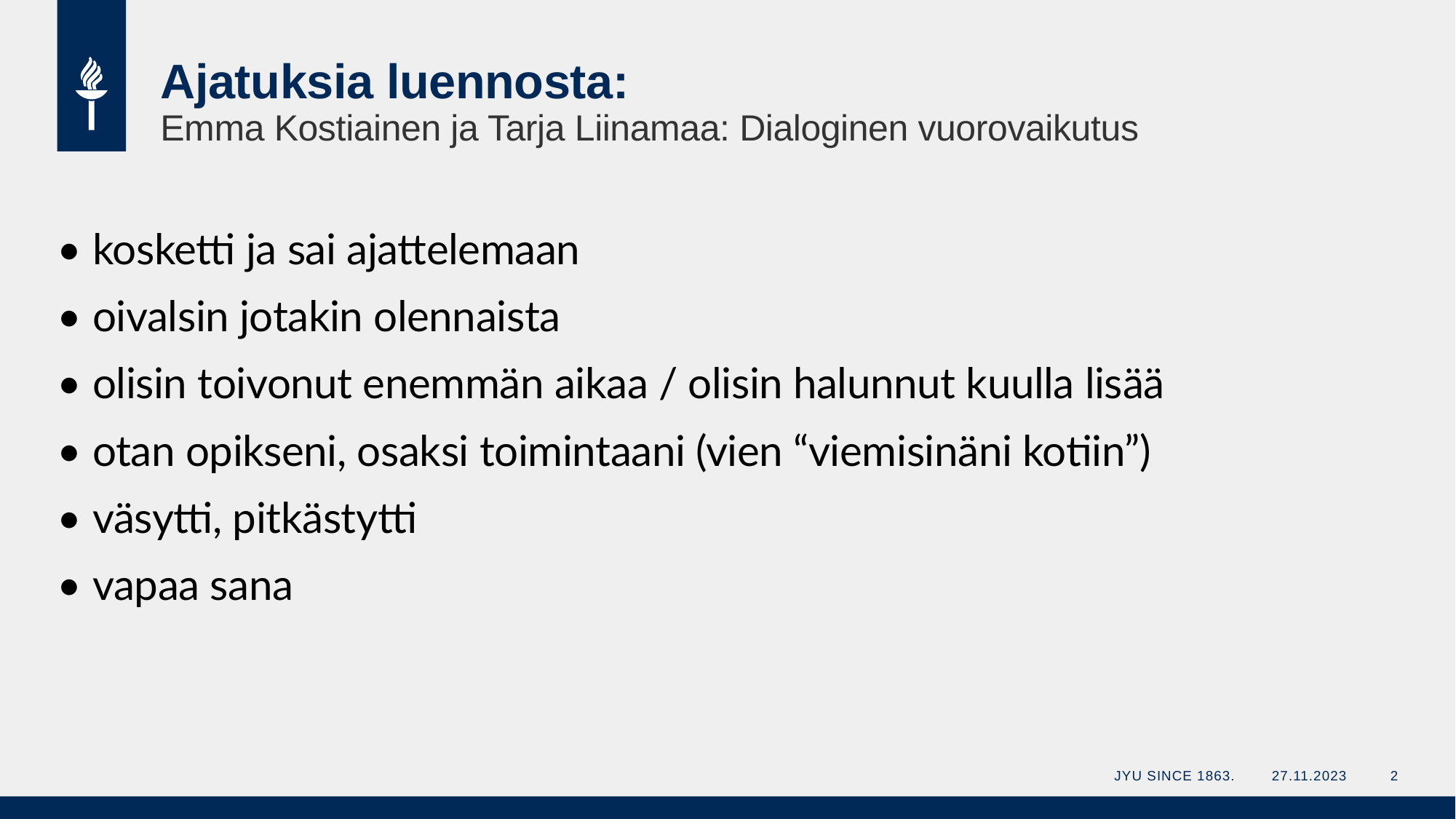

# Ajatuksia luennosta: Emma Kostiainen ja Tarja Liinamaa: Dialoginen vuorovaikutus
• kosketti ja sai ajattelemaan
• oivalsin jotakin olennaista
• olisin toivonut enemmän aikaa / olisin halunnut kuulla lisää
• otan opikseni, osaksi toimintaani (vien “viemisinäni kotiin”)
• väsytti, pitkästytti
• vapaa sana

JYU Since 1863.
27.11.2023
2